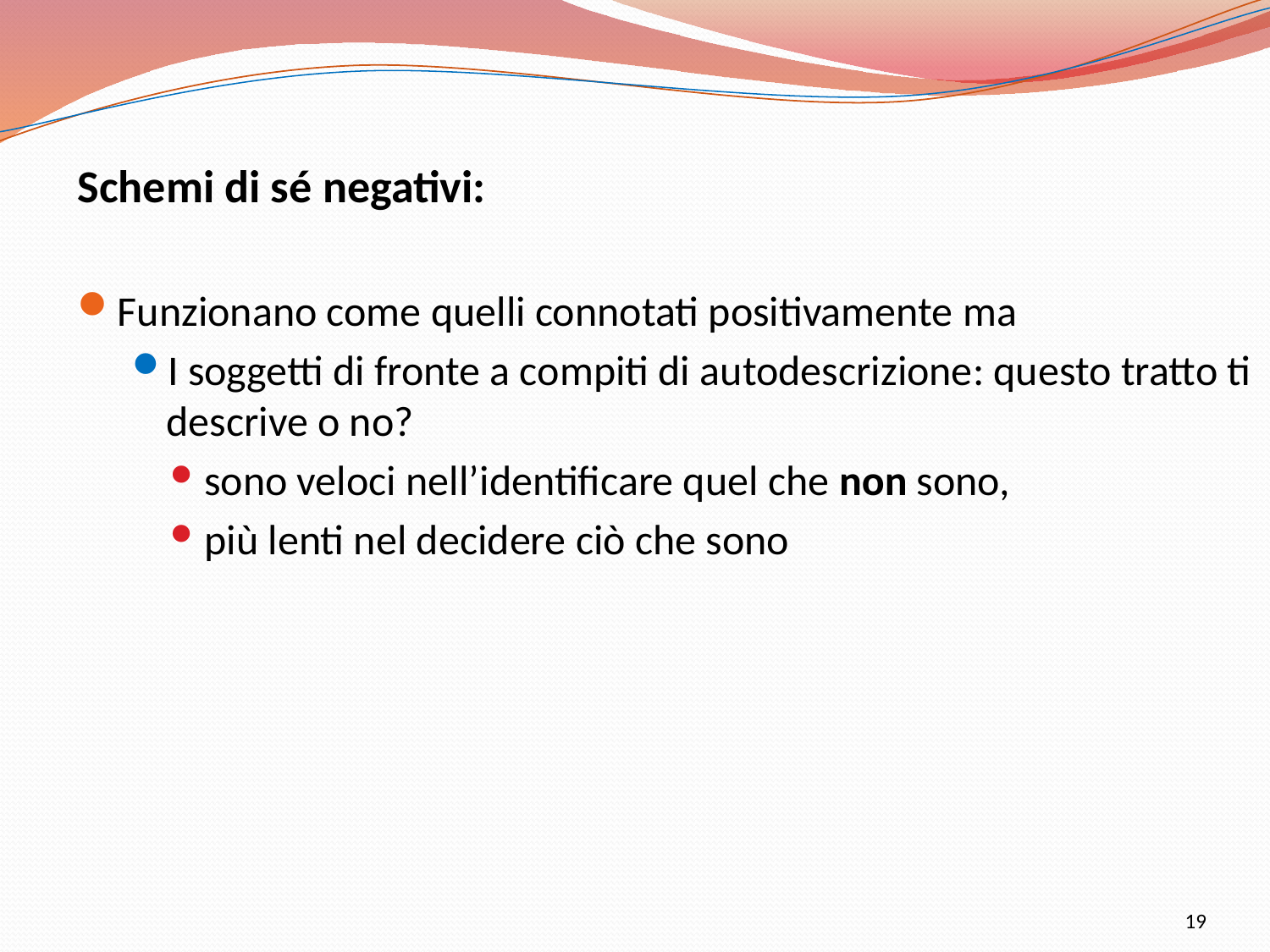

Schemi di sé negativi:

Funzionano come quelli connotati positivamente ma
I soggetti di fronte a compiti di autodescrizione: questo tratto ti descrive o no?
sono veloci nell’identificare quel che non sono,
più lenti nel decidere ciò che sono
19